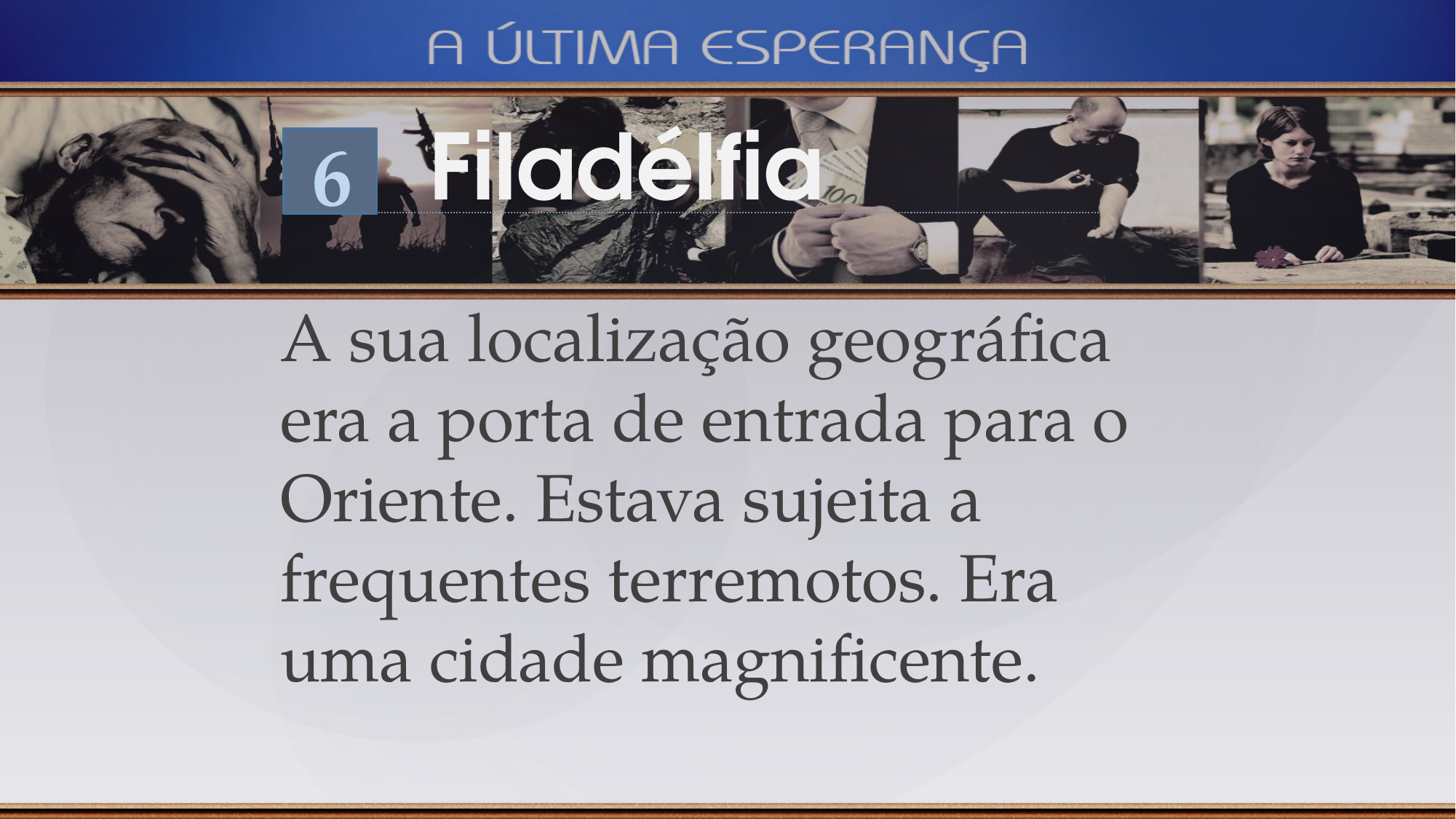

Filadélfia
6

A sua localização geográfica era a porta de entrada para o Oriente. Estava sujeita a frequentes terremotos. Era uma cidade magnificente.